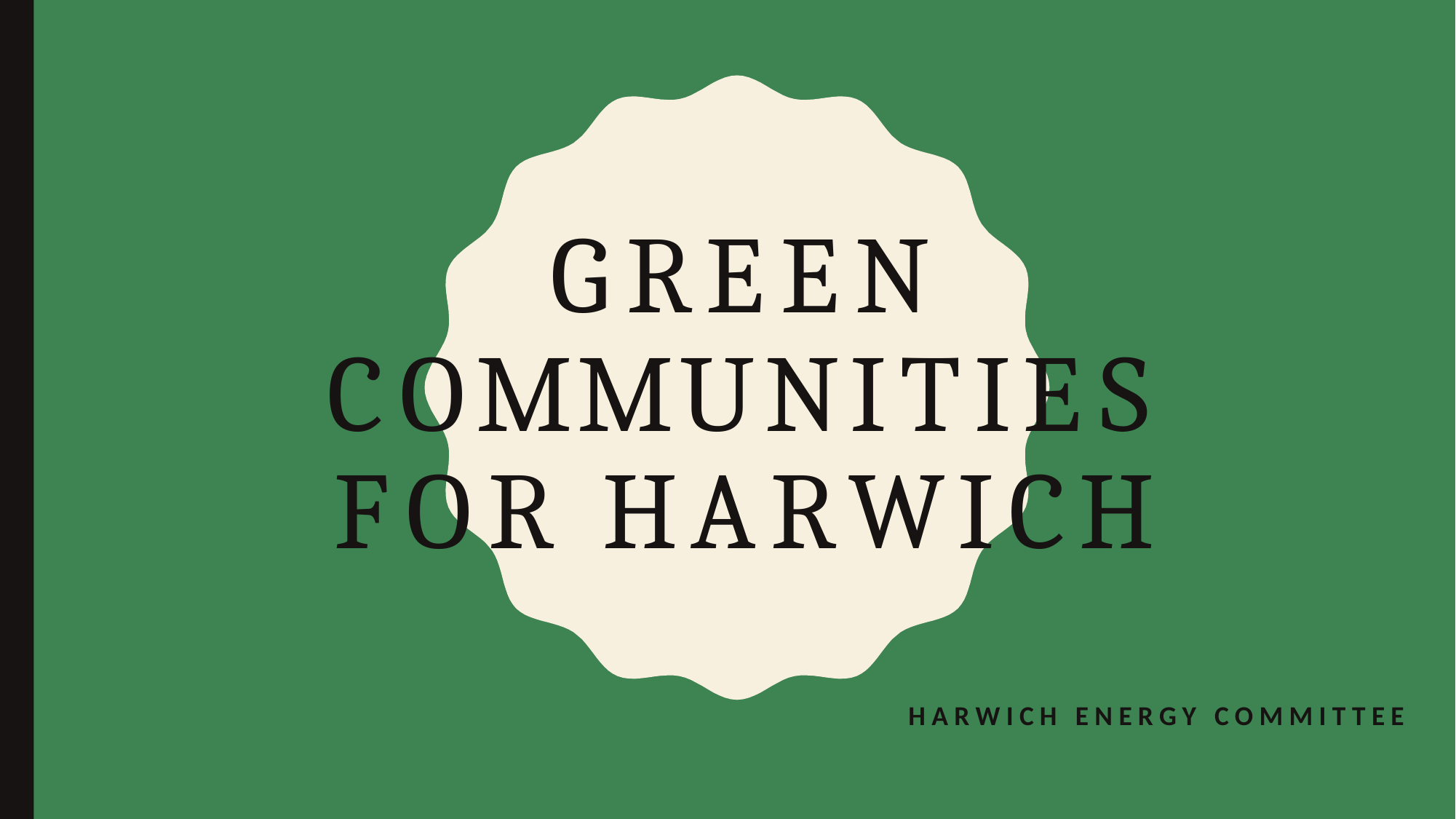

# Green Communities For Harwich
Harwich Energy Committee